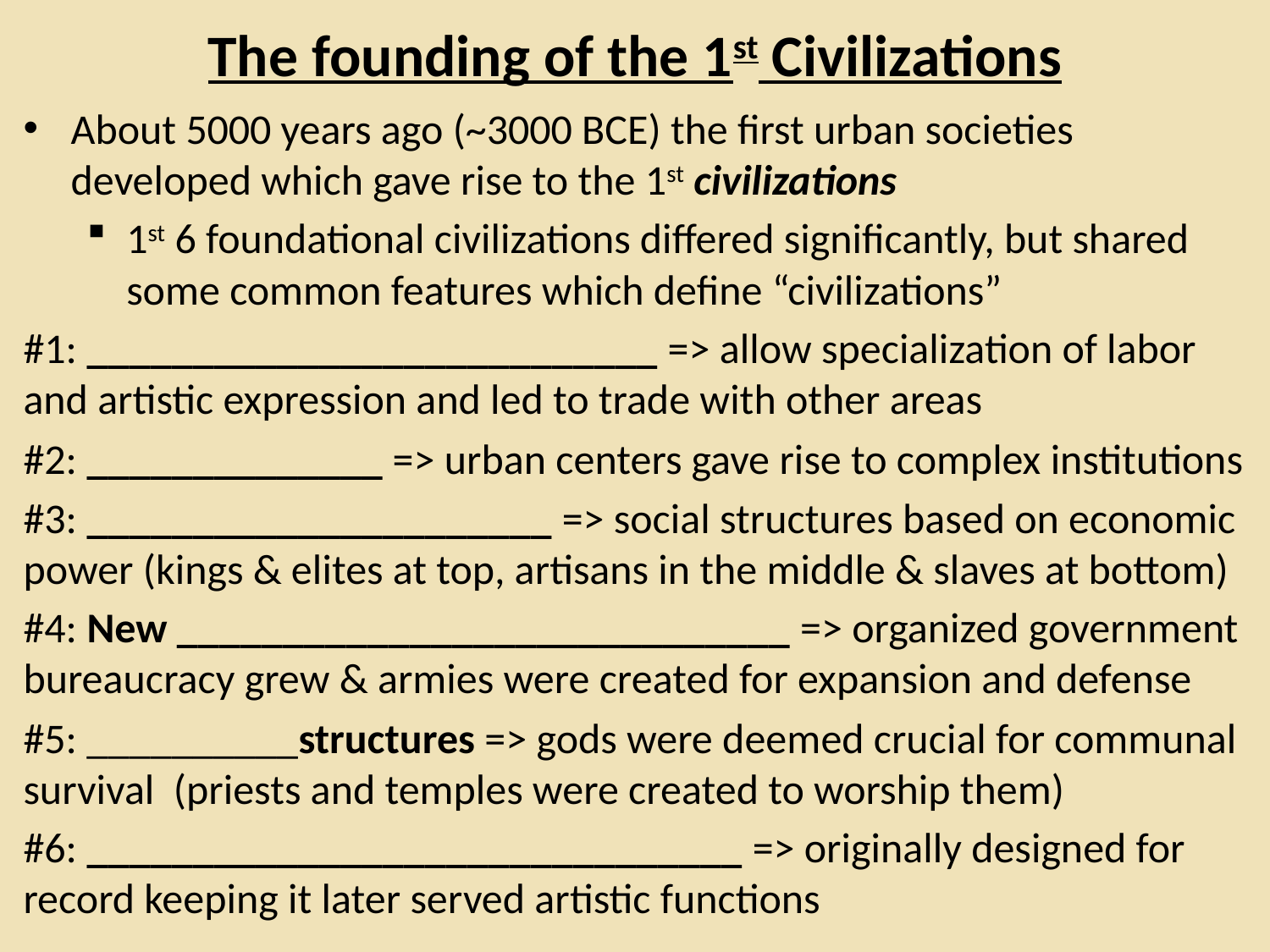

# The founding of the 1st Civilizations
About 5000 years ago (~3000 BCE) the first urban societies developed which gave rise to the 1st civilizations
1st 6 foundational civilizations differed significantly, but shared some common features which define “civilizations”
#1: ___________________________ => allow specialization of labor and artistic expression and led to trade with other areas
#2: ______________ => urban centers gave rise to complex institutions
#3: ______________________ => social structures based on economic power (kings & elites at top, artisans in the middle & slaves at bottom)
#4: New _____________________________ => organized government bureaucracy grew & armies were created for expansion and defense
#5: __________structures => gods were deemed crucial for communal survival  (priests and temples were created to worship them)
#6: _______________________________ => originally designed for record keeping it later served artistic functions